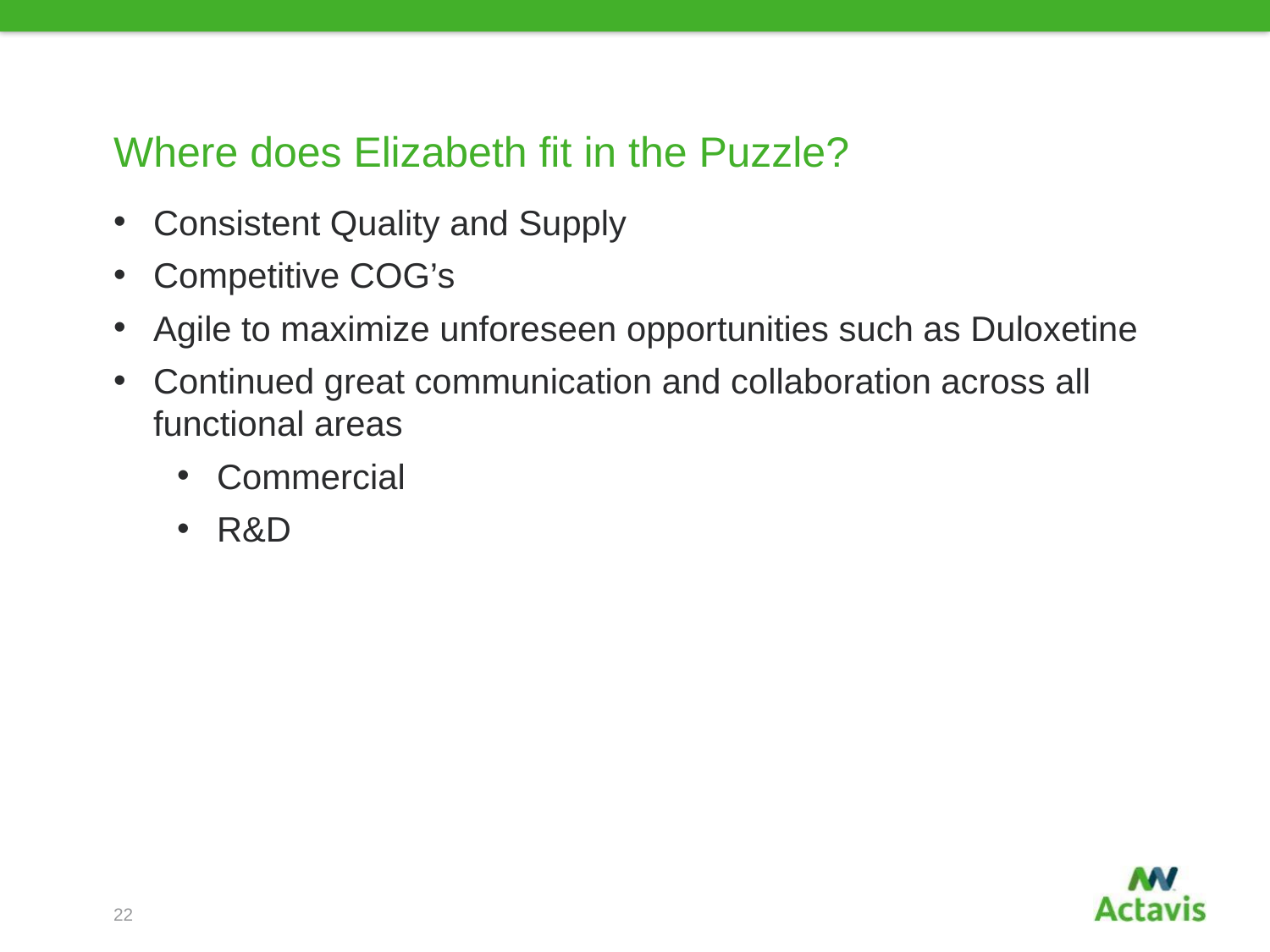

# Where does Elizabeth fit in the Puzzle?
Consistent Quality and Supply
Competitive COG’s
Agile to maximize unforeseen opportunities such as Duloxetine
Continued great communication and collaboration across all functional areas
Commercial
R&D

22